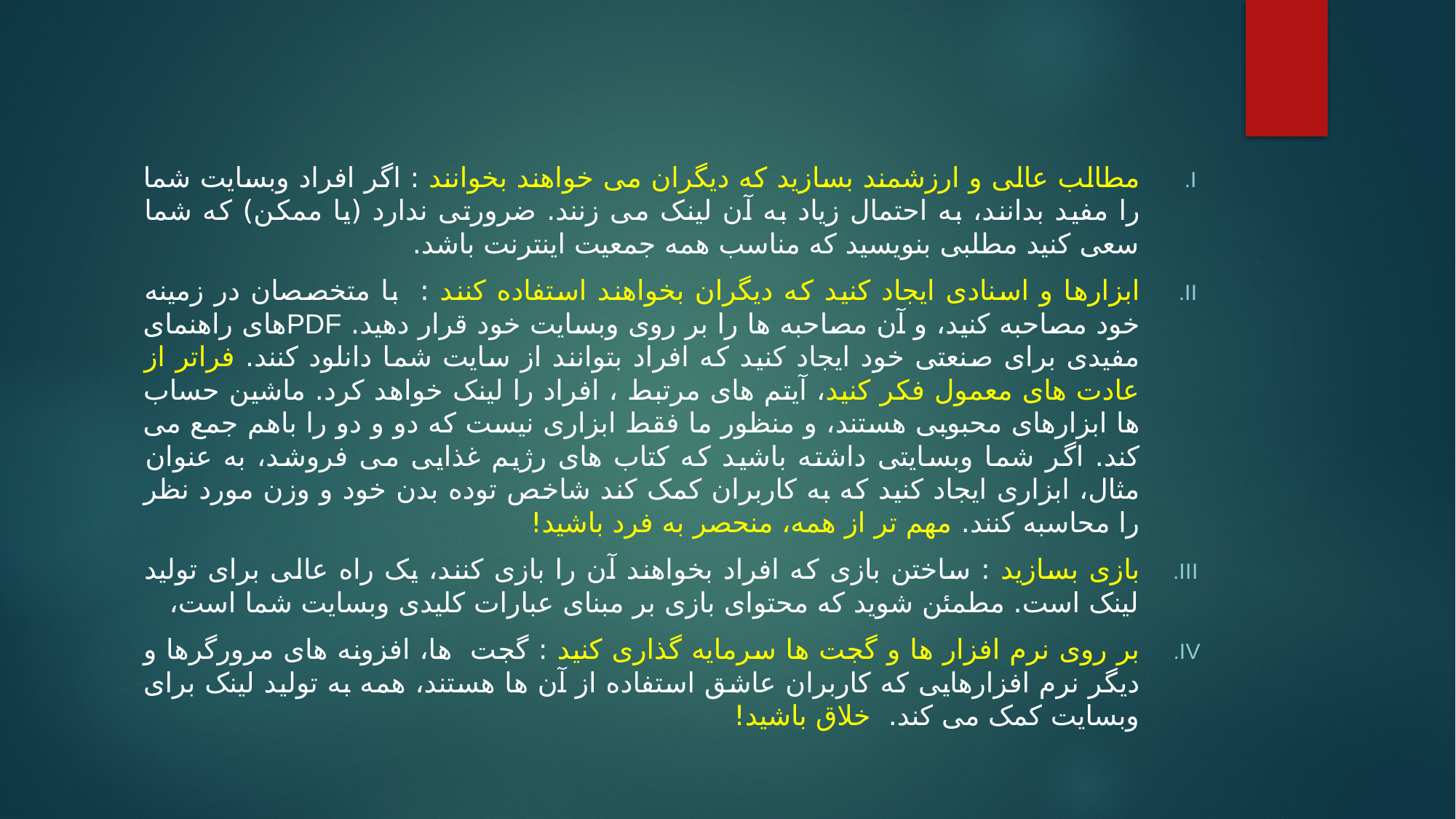

مطالب عالی و ارزشمند بسازید که دیگران می خواهند بخوانند : اگر افراد وبسایت شما را مفید بدانند، به احتمال زیاد به آن لینک می زنند. ضرورتی ندارد (یا ممکن) که شما سعی کنید مطلبی بنویسید که مناسب همه جمعیت اینترنت باشد.
ابزارها و اسنادی ایجاد کنید که دیگران بخواهند استفاده کنند :  با متخصصان در زمینه خود مصاحبه کنید، و آن مصاحبه ها را بر روی وبسایت خود قرار دهید. PDFهای راهنمای مفیدی برای صنعتی خود ایجاد کنید که افراد بتوانند از سایت شما دانلود کنند. فراتر از عادت های معمول فکر کنید، آیتم های مرتبط ، افراد را لینک خواهد کرد. ماشین حساب ها ابزارهای محبوبی هستند، و منظور ما فقط ابزاری نیست که دو و دو را باهم جمع می کند. اگر شما وبسایتی داشته باشید که کتاب های رژیم غذایی می فروشد، به عنوان مثال، ابزاری ایجاد کنید که به کاربران کمک کند شاخص توده بدن خود و وزن مورد نظر را محاسبه کنند. مهم تر از همه، منحصر به فرد باشید!
بازی بسازید : ساختن بازی که افراد بخواهند آن را بازی کنند، یک راه عالی برای تولید لینک است. مطمئن شوید که محتوای بازی بر مبنای عبارات کلیدی وبسایت شما است،
بر روی نرم افزار ها و گجت ها سرمایه گذاری کنید : گجت  ها، افزونه های مرورگرها و دیگر نرم افزارهایی که کاربران عاشق استفاده از آن ها هستند، همه به تولید لینک برای وبسایت کمک می کند.  خلاق باشید!